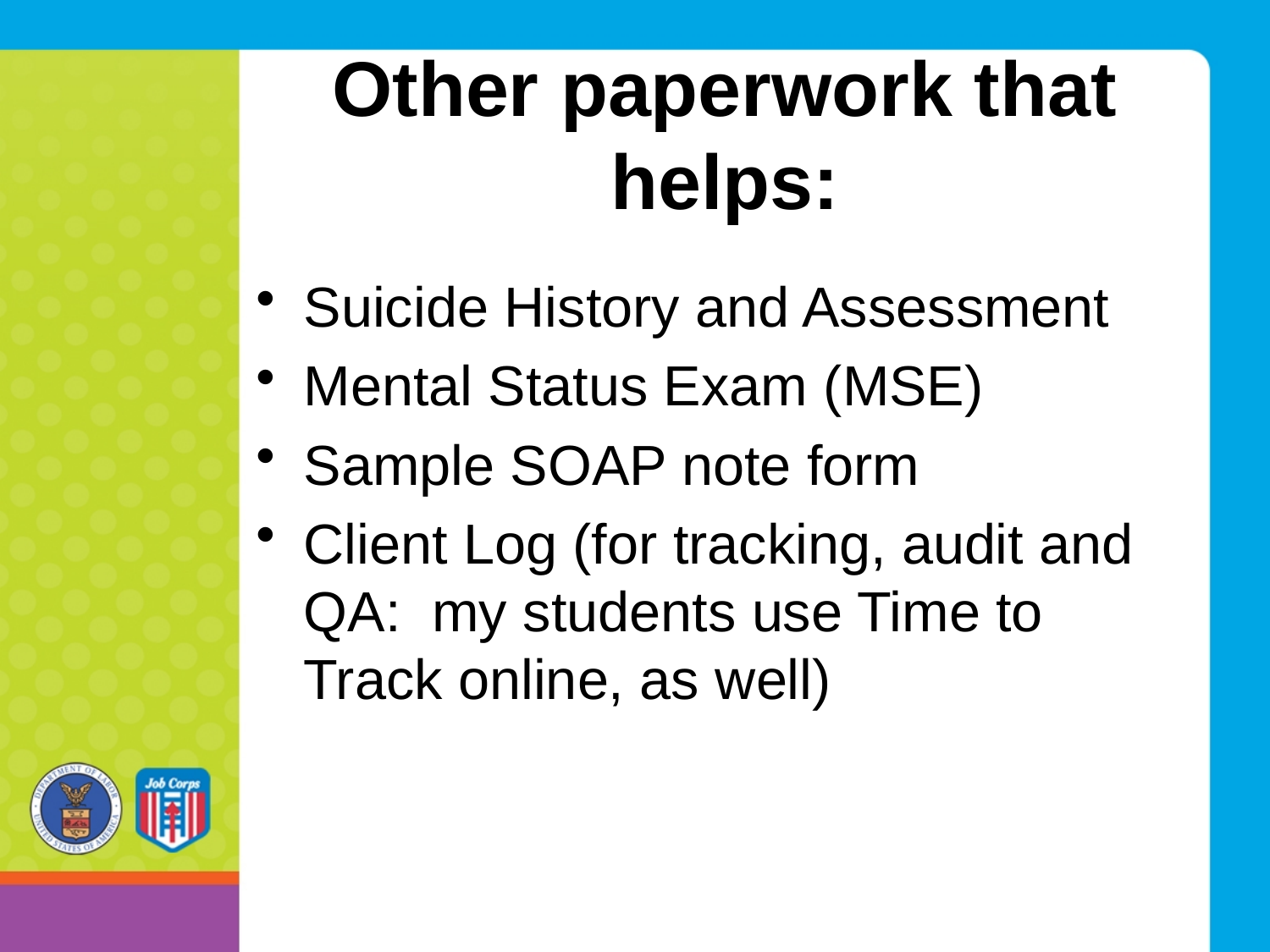

# Other paperwork that helps:
Suicide History and Assessment
Mental Status Exam (MSE)
Sample SOAP note form
Client Log (for tracking, audit and QA:  my students use Time to Track online, as well)